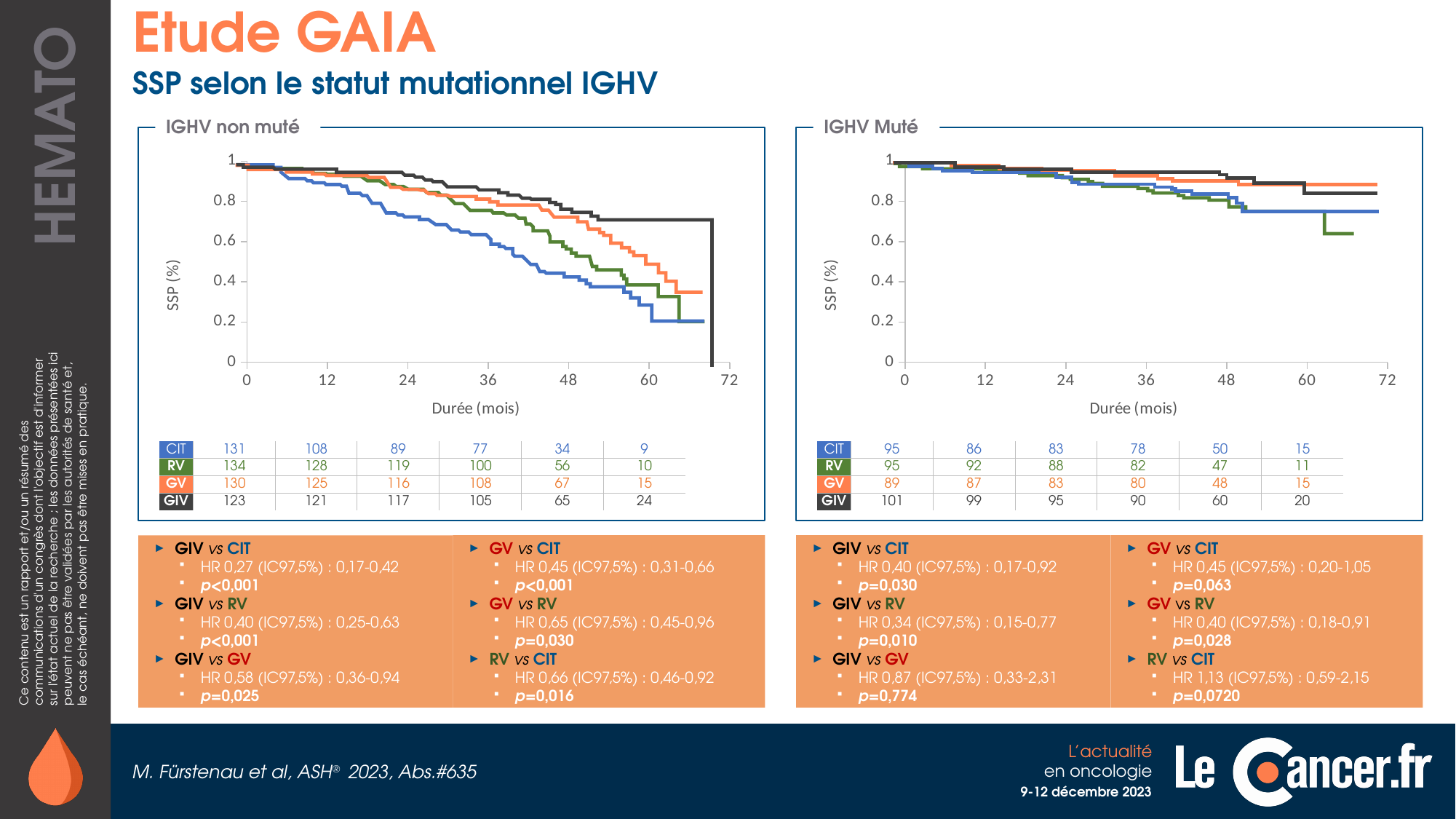

Etude GAIA
SSP selon le statut mutationnel IGHV

IGHV non muté
IGHV Muté

### Chart

| Category | Valeurs Y |
|---|---|

### Chart

| Category | Valeurs Y |
|---|---|

| CIT | 131 | 108 | 89 | 77 | 34 | 9 |
| --- | --- | --- | --- | --- | --- | --- |
| RV | 134 | 128 | 119 | 100 | 56 | 10 |
| GV | 130 | 125 | 116 | 108 | 67 | 15 |
| GIV | 123 | 121 | 117 | 105 | 65 | 24 |
| CIT | 95 | 86 | 83 | 78 | 50 | 15 |
| --- | --- | --- | --- | --- | --- | --- |
| RV | 95 | 92 | 88 | 82 | 47 | 11 |
| GV | 89 | 87 | 83 | 80 | 48 | 15 |
| GIV | 101 | 99 | 95 | 90 | 60 | 20 |
GIV vs CIT
HR 0,27 (IC97,5%) : 0,17-0,42
p<0,001
GIV vs RV
HR 0,40 (IC97,5%) : 0,25-0,63
p<0,001
GIV vs GV
HR 0,58 (IC97,5%) : 0,36-0,94
p=0,025
GV vs CIT
HR 0,45 (IC97,5%) : 0,31-0,66
p<0,001
GV vs RV
HR 0,65 (IC97,5%) : 0,45-0,96
p=0,030
RV vs CIT
HR 0,66 (IC97,5%) : 0,46-0,92
p=0,016
GIV vs CIT
HR 0,40 (IC97,5%) : 0,17-0,92
p=0,030
GIV vs RV
HR 0,34 (IC97,5%) : 0,15-0,77
p=0,010
GIV vs GV
HR 0,87 (IC97,5%) : 0,33-2,31
p=0,774
GV vs CIT
HR 0,45 (IC97,5%) : 0,20-1,05
p=0,063
GV vs RV
HR 0,40 (IC97,5%) : 0,18-0,91
p=0,028
RV vs CIT
HR 1,13 (IC97,5%) : 0,59-2,15
p=0,0720
M. Fürstenau et al, ASH®  2023, Abs.#635
9-12 décembre 2023